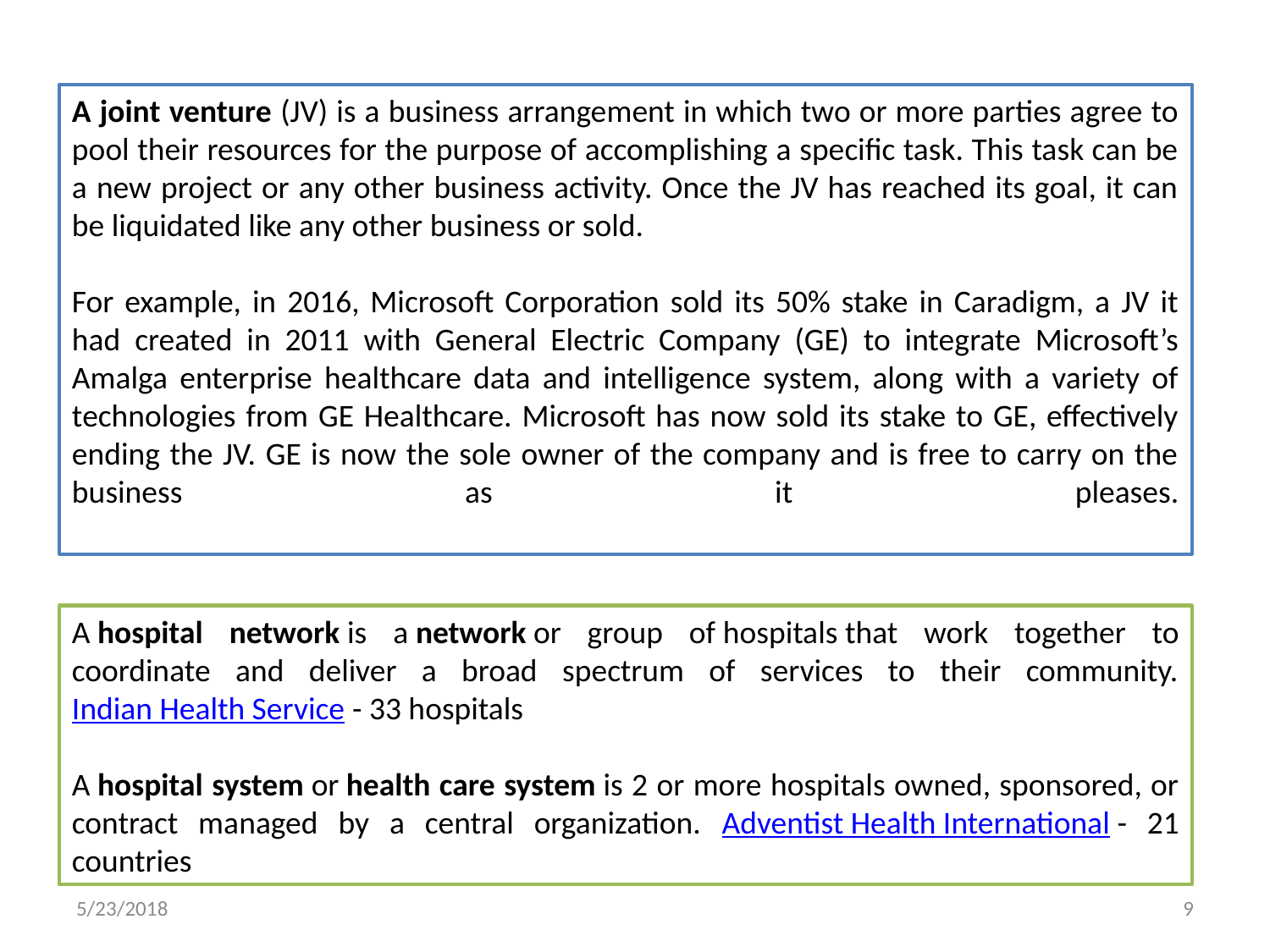

A joint venture (JV) is a business arrangement in which two or more parties agree to pool their resources for the purpose of accomplishing a specific task. This task can be a new project or any other business activity. Once the JV has reached its goal, it can be liquidated like any other business or sold.

For example, in 2016, Microsoft Corporation sold its 50% stake in Caradigm, a JV it had created in 2011 with General Electric Company (GE) to integrate Microsoft’s Amalga enterprise healthcare data and intelligence system, along with a variety of technologies from GE Healthcare. Microsoft has now sold its stake to GE, effectively ending the JV. GE is now the sole owner of the company and is free to carry on the business as it pleases.
A hospital network is a network or group of hospitals that work together to coordinate and deliver a broad spectrum of services to their community. Indian Health Service - 33 hospitals

A hospital system or health care system is 2 or more hospitals owned, sponsored, or contract managed by a central organization. Adventist Health International - 21 countries
5/23/2018

9